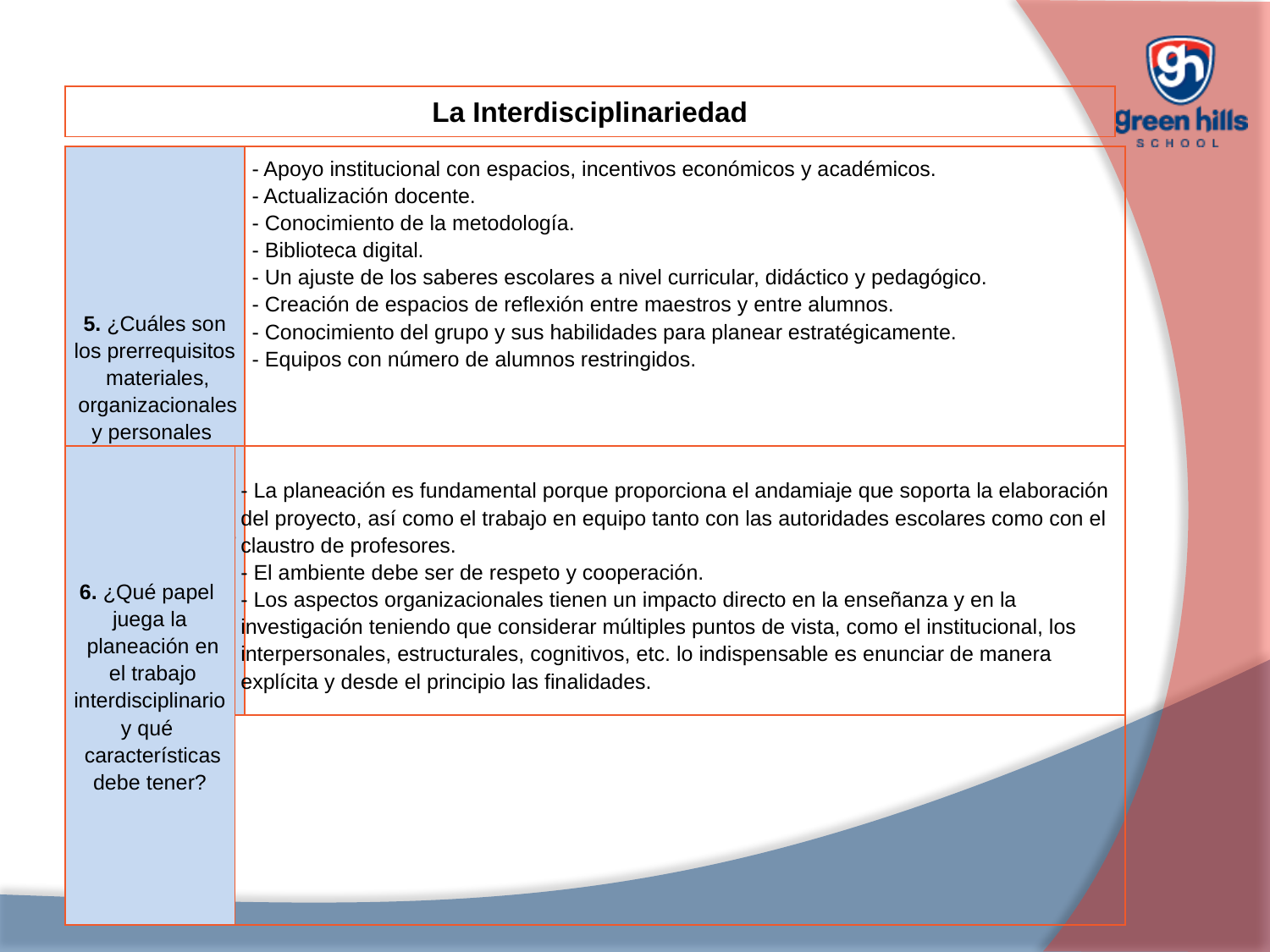

| La Interdisciplinariedad |
| --- |
| 5. ¿Cuáles son los prerrequisitos materiales, organizacionales y personales para la planeación del trabajo interdisciplinario? | - Apoyo institucional con espacios, incentivos económicos y académicos. - Actualización docente. - Conocimiento de la metodología. - Biblioteca digital. - Un ajuste de los saberes escolares a nivel curricular, didáctico y pedagógico. - Creación de espacios de reflexión entre maestros y entre alumnos. - Conocimiento del grupo y sus habilidades para planear estratégicamente. - Equipos con número de alumnos restringidos. |
| --- | --- |
| 6. ¿Qué papel juega la planeación en el trabajo interdisciplinario y qué características debe tener? | - La planeación es fundamental porque proporciona el andamiaje que soporta la elaboración del proyecto, así como el trabajo en equipo tanto con las autoridades escolares como con el claustro de profesores. - El ambiente debe ser de respeto y cooperación. - Los aspectos organizacionales tienen un impacto directo en la enseñanza y en la investigación teniendo que considerar múltiples puntos de vista, como el institucional, los interpersonales, estructurales, cognitivos, etc. lo indispensable es enunciar de manera explícita y desde el principio las finalidades. |
| --- | --- |